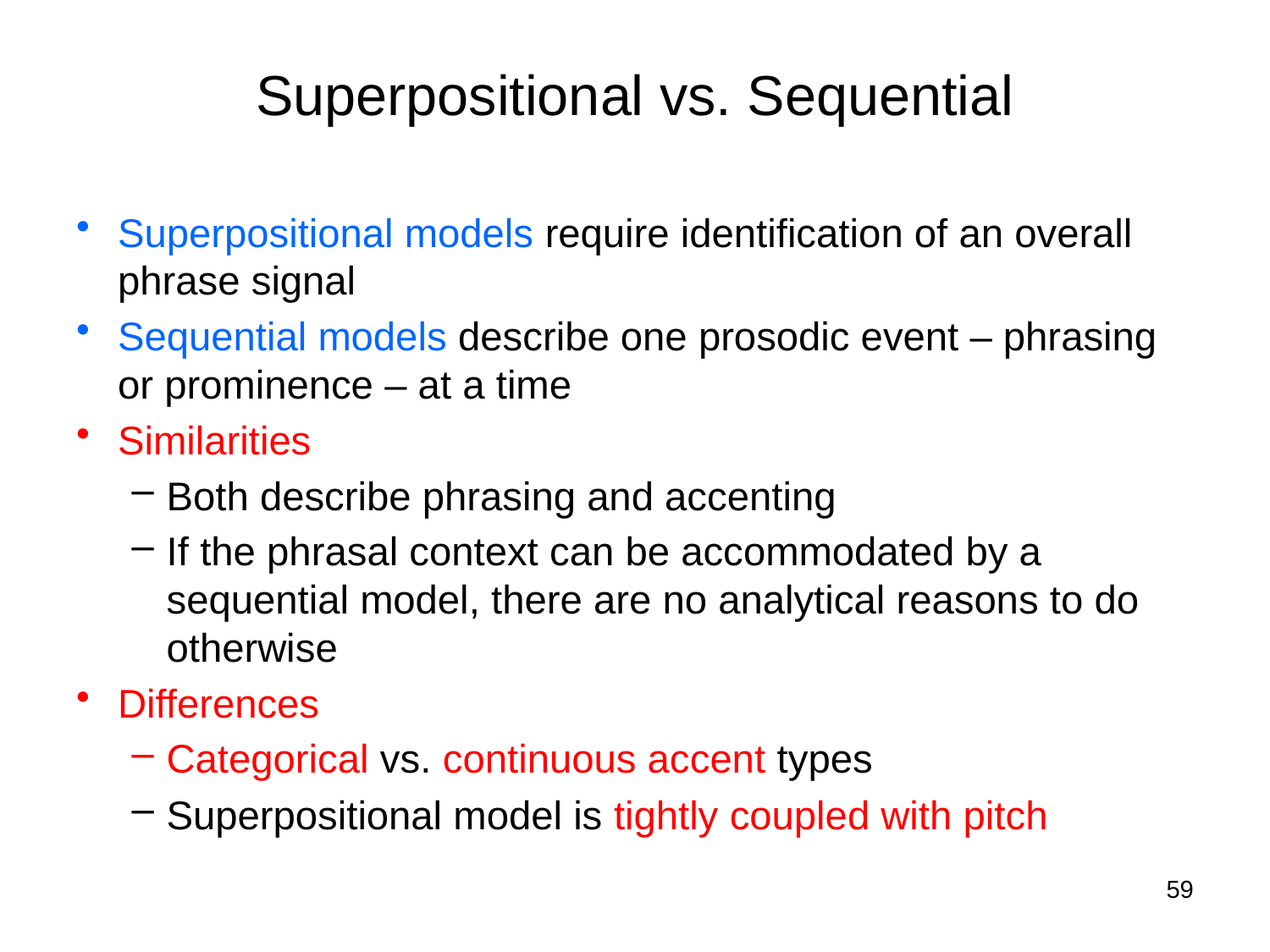

# Superpositional vs. Sequential
Superpositional models require identification of an overall phrase signal
Sequential models describe one prosodic event – phrasing or prominence – at a time
Similarities
Both describe phrasing and accenting
If the phrasal context can be accommodated by a sequential model, there are no analytical reasons to do otherwise
Differences
Categorical vs. continuous accent types
Superpositional model is tightly coupled with pitch
59